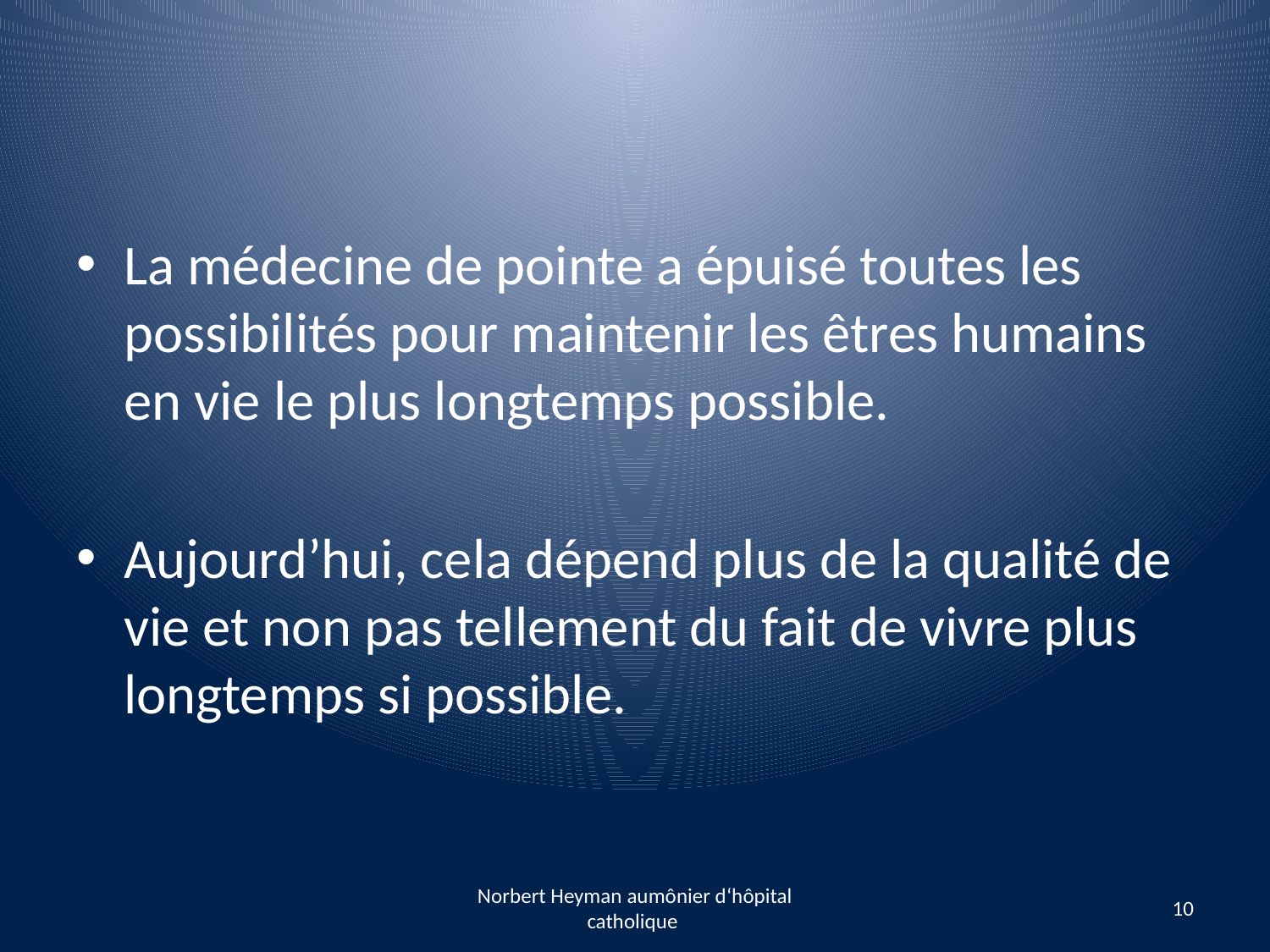

La médecine de pointe a épuisé toutes les possibilités pour maintenir les êtres humains en vie le plus longtemps possible.

Aujourd’hui, cela dépend plus de la qualité de vie et non pas tellement du fait de vivre plus longtemps si possible.
Norbert Heyman aumônier d‘hôpital catholique
10